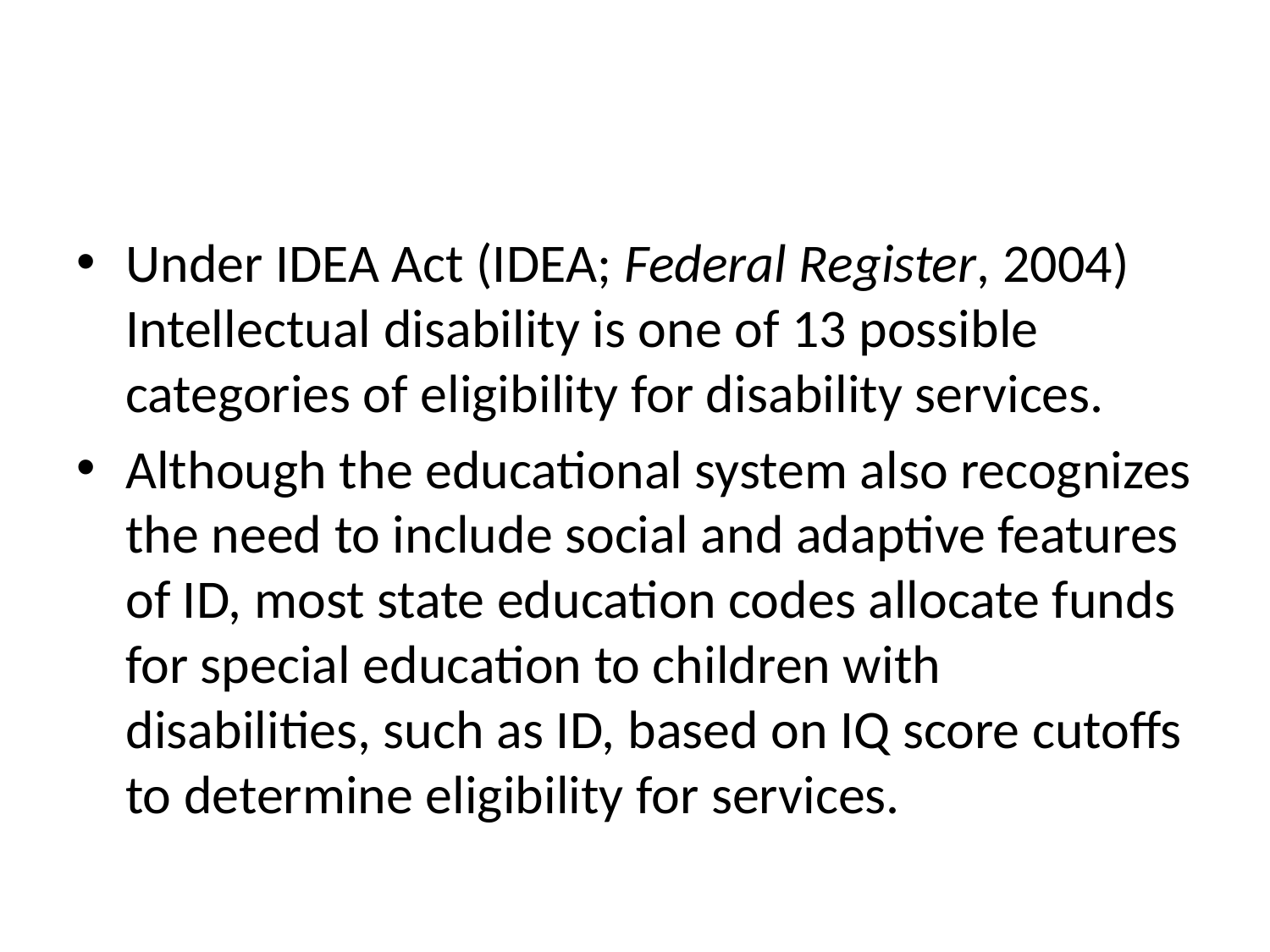

#
Under IDEA Act (IDEA; Federal Register, 2004) Intellectual disability is one of 13 possible categories of eligibility for disability services.
Although the educational system also recognizes the need to include social and adaptive features of ID, most state education codes allocate funds for special education to children with disabilities, such as ID, based on IQ score cutoffs to determine eligibility for services.